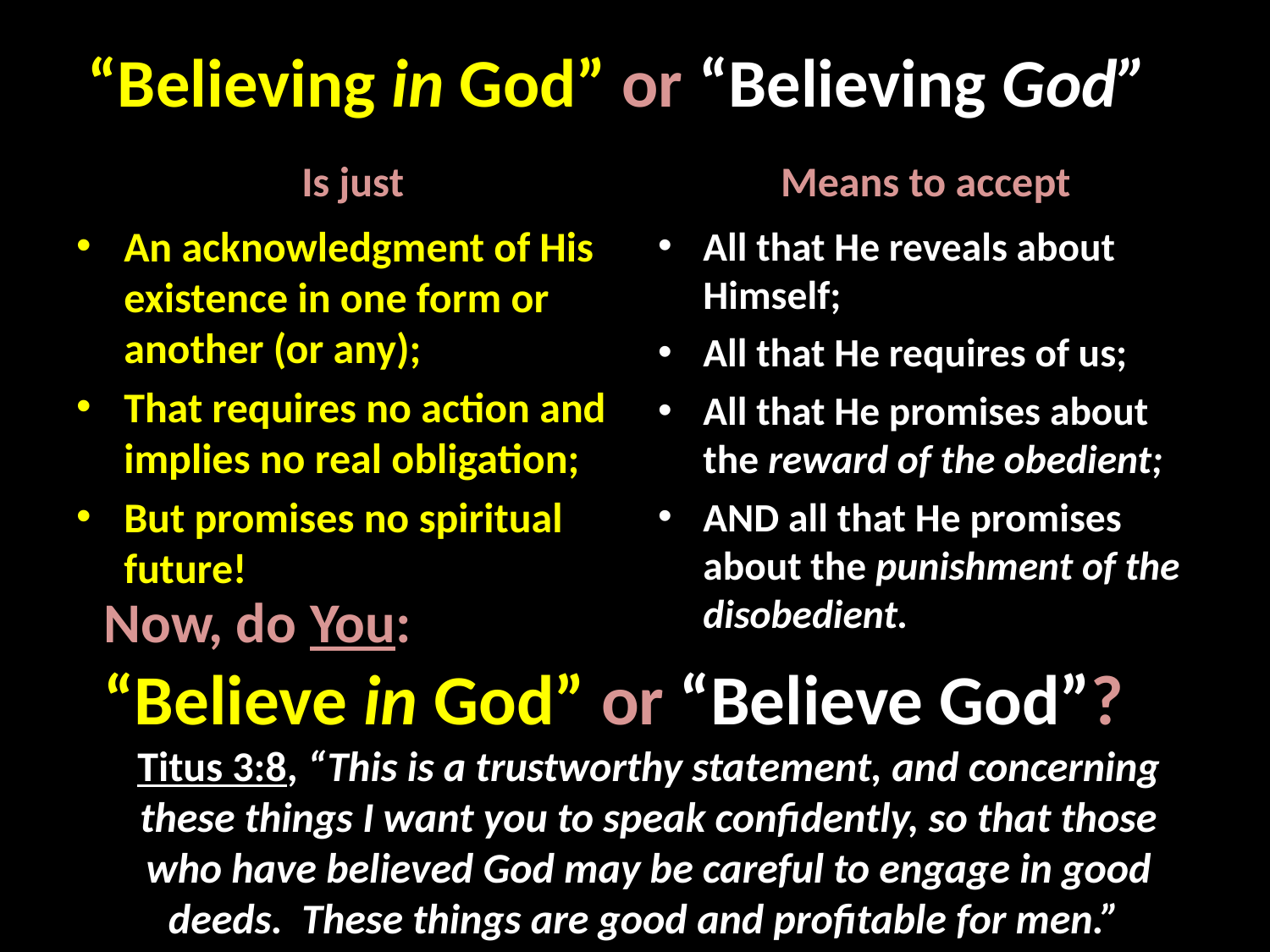

# “Believing in God” or “Believing God”
Is just
Means to accept
An acknowledgment of His existence in one form or another (or any);
That requires no action and implies no real obligation;
But promises no spiritual future!
All that He reveals about Himself;
All that He requires of us;
All that He promises about the reward of the obedient;
AND all that He promises about the punishment of the disobedient.

Now, do You:
“Believe in God” or “Believe God”?
Titus 3:8, “This is a trustworthy statement, and concerning these things I want you to speak confidently, so that those who have believed God may be careful to engage in good deeds.  These things are good and profitable for men.”